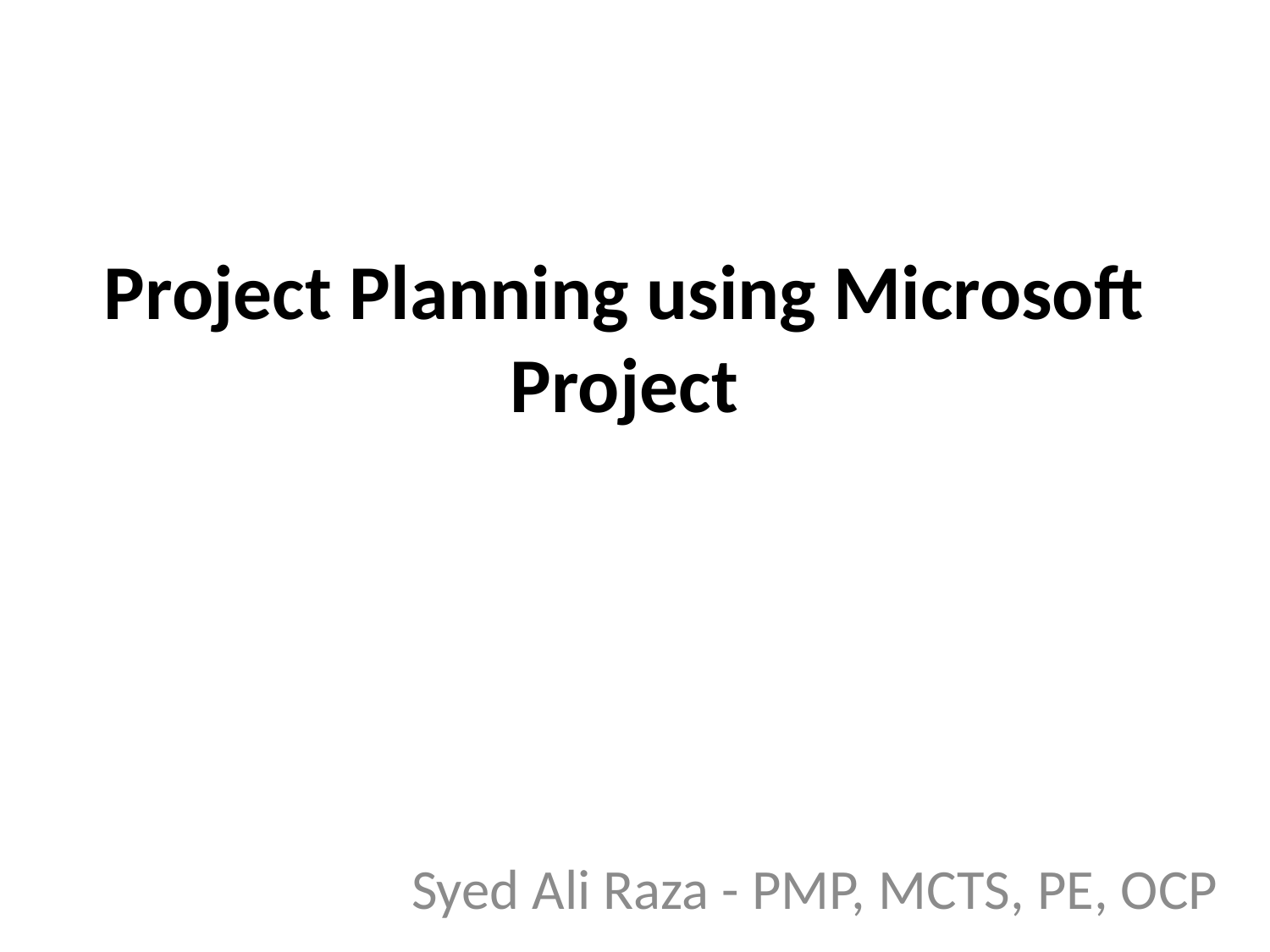

# Project Planning using Microsoft Project
Syed Ali Raza - PMP, MCTS, PE, OCP